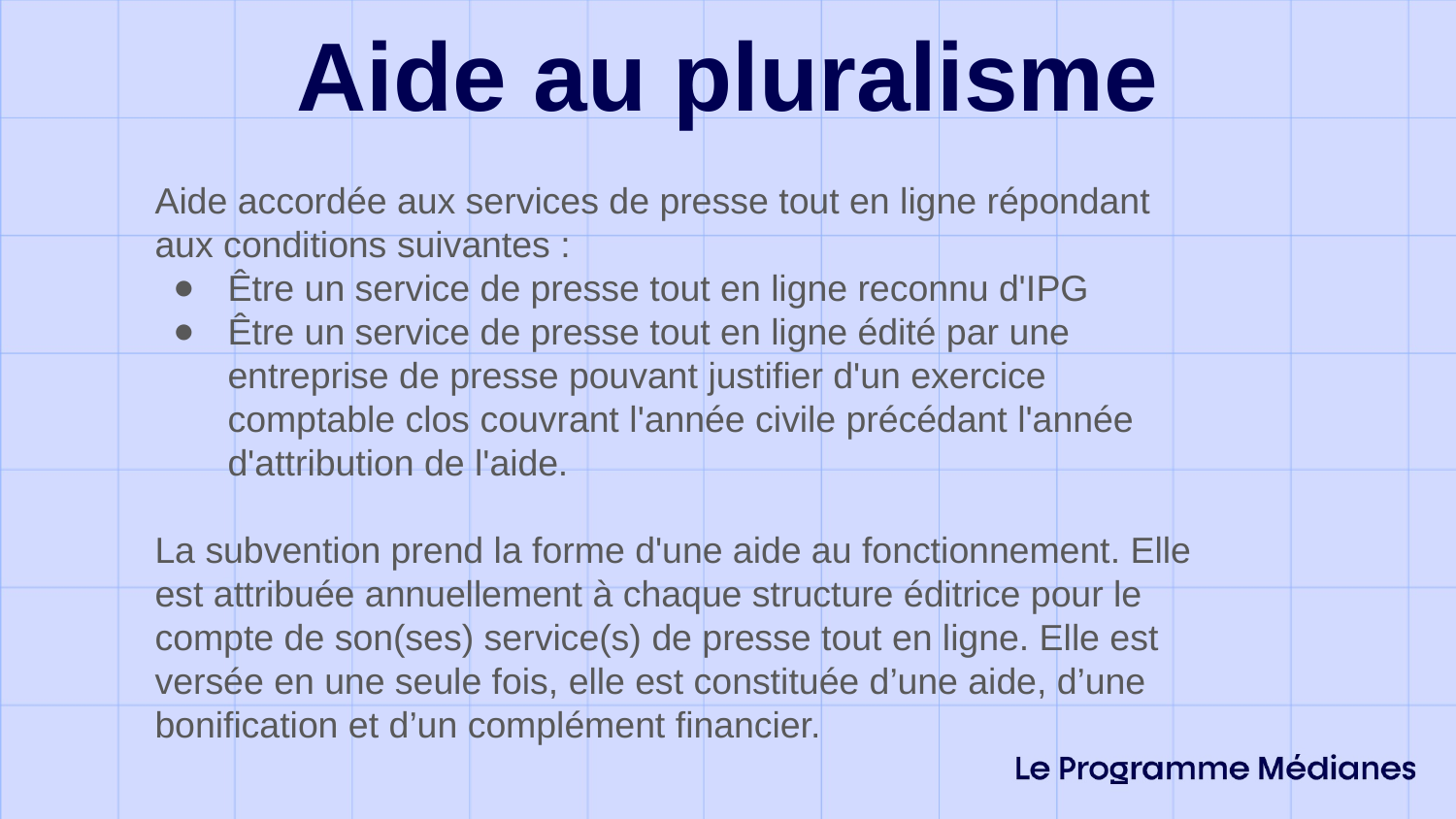

Aide au pluralisme

Aide accordée aux services de presse tout en ligne répondant aux conditions suivantes :
Être un service de presse tout en ligne reconnu d'IPG
Être un service de presse tout en ligne édité par une entreprise de presse pouvant justifier d'un exercice comptable clos couvrant l'année civile précédant l'année d'attribution de l'aide.

La subvention prend la forme d'une aide au fonctionnement. Elle est attribuée annuellement à chaque structure éditrice pour le compte de son(ses) service(s) de presse tout en ligne. Elle est versée en une seule fois, elle est constituée d’une aide, d’une bonification et d’un complément financier.